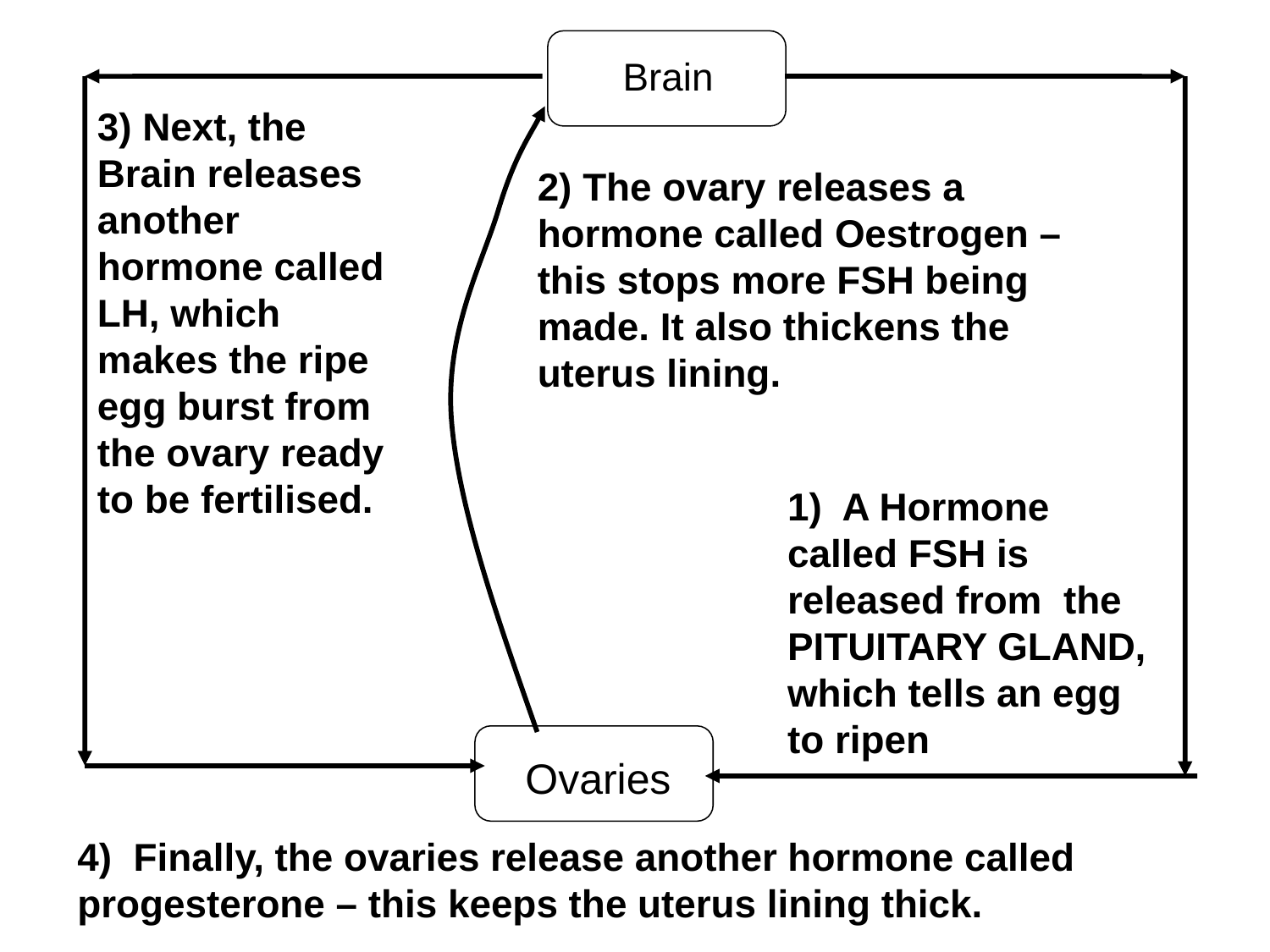

Brain

3) Next, the Brain releases another hormone called LH, which makes the ripe egg burst from the ovary ready to be fertilised.

2) The ovary releases a hormone called Oestrogen – this stops more FSH being made. It also thickens the uterus lining.
1)  A Hormone called FSH is released from  the PITUITARY GLAND, which tells an egg to ripen

Ovaries

4)  Finally, the ovaries release another hormone called progesterone – this keeps the uterus lining thick.